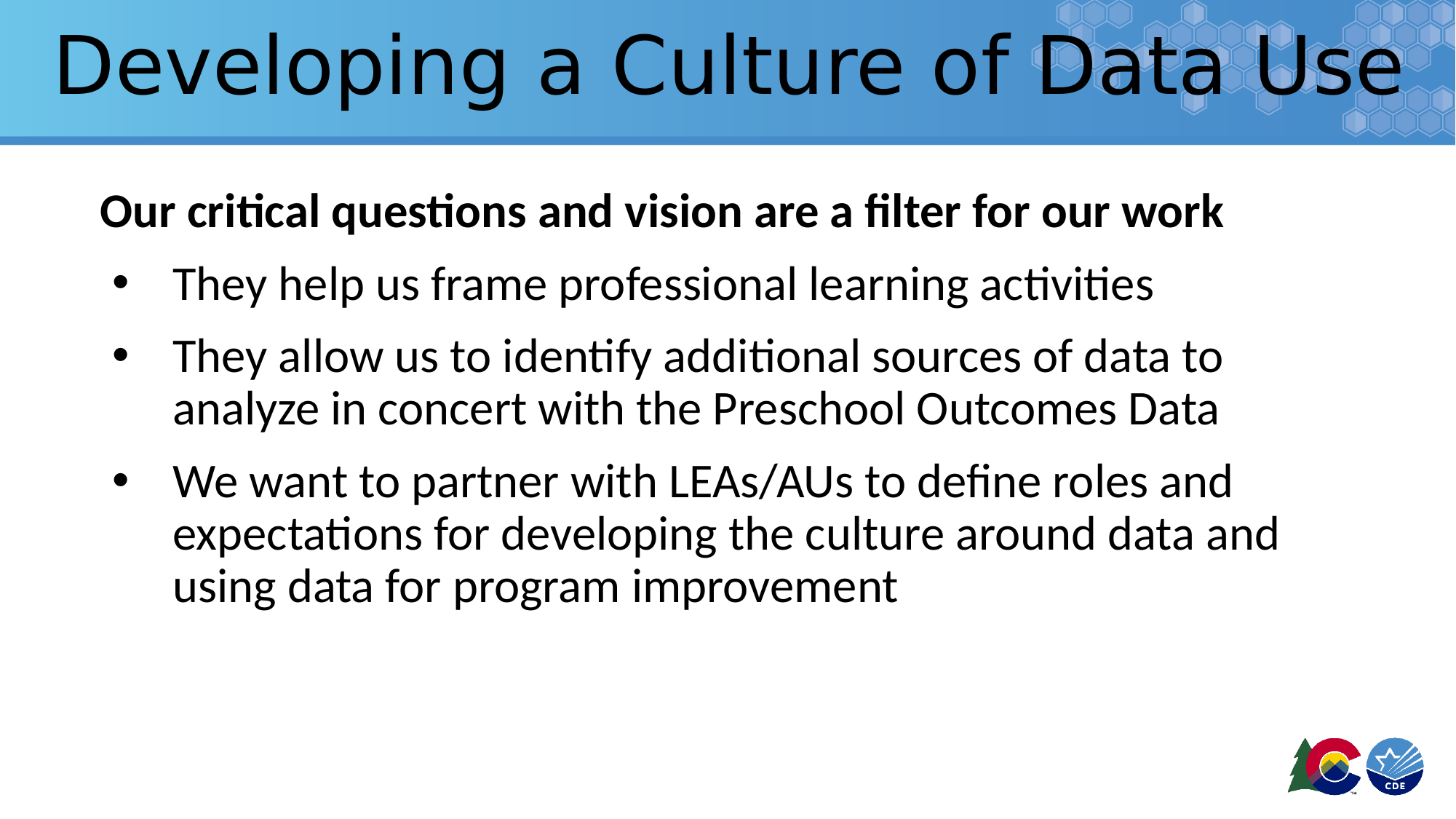

# Developing a Culture of Data Use
Our critical questions and vision are a filter for our work
They help us frame professional learning activities
They allow us to identify additional sources of data to analyze in concert with the Preschool Outcomes Data
We want to partner with LEAs/AUs to define roles and expectations for developing the culture around data and using data for program improvement